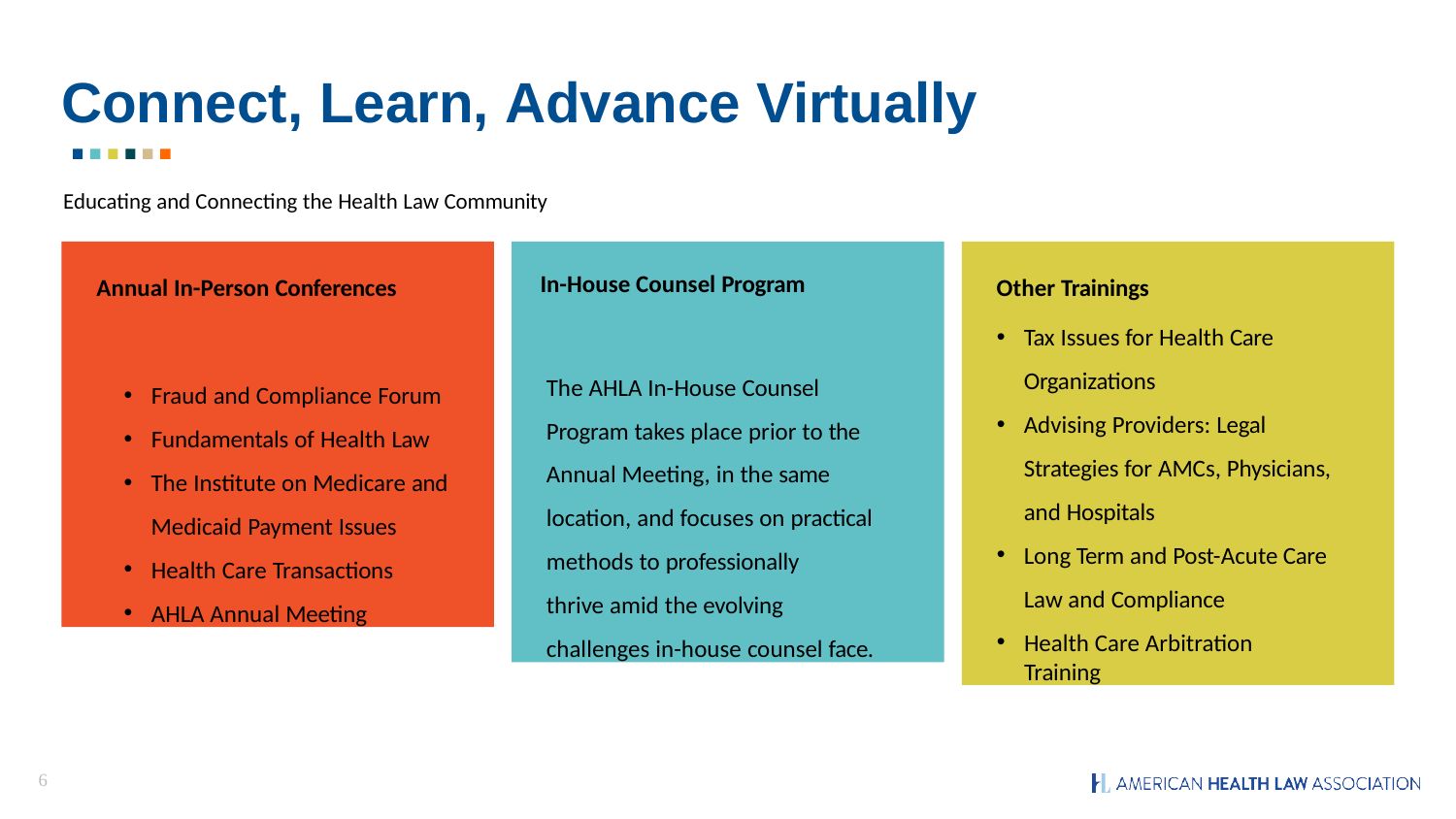

# Connect, Learn, Advance Virtually

Educating and Connecting the Health Law Community

Annual In-Person Conferences

Fraud and Compliance Forum
Fundamentals of Health Law
The Institute on Medicare and Medicaid Payment Issues
Health Care Transactions
AHLA Annual Meeting
In-House Counsel Program

The AHLA In-House Counsel Program takes place prior to the Annual Meeting, in the same location, and focuses on practical methods to professionally
thrive amid the evolving challenges in-house counsel face.

Other Trainings
Tax Issues for Health Care Organizations
Advising Providers: Legal Strategies for AMCs, Physicians, and Hospitals
Long Term and Post-Acute Care Law and Compliance
Health Care Arbitration Training
6